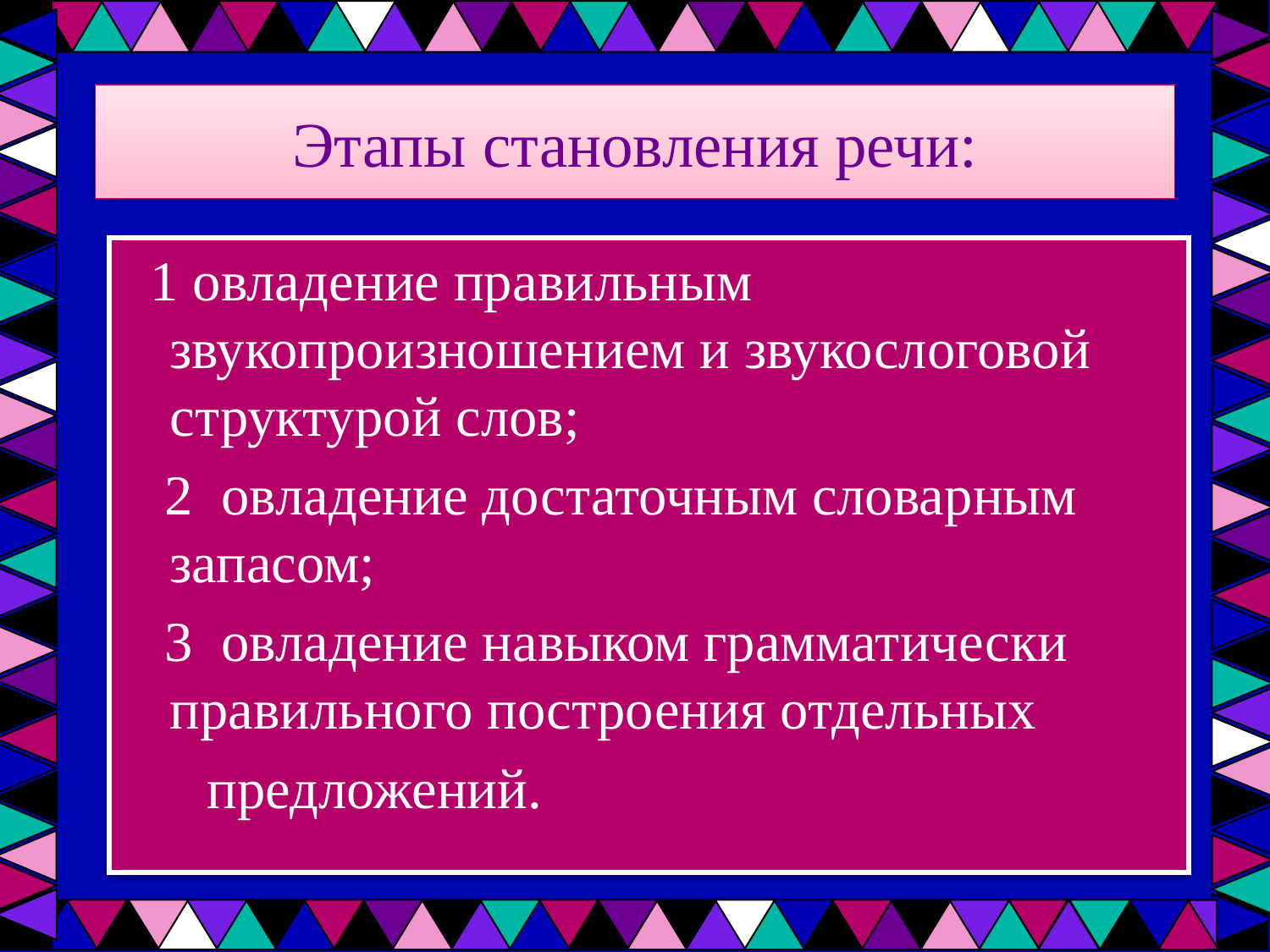

# Этапы становления речи:
  1 овладение правильным звукопроизношением и звукослоговой структурой слов;
   2  овладение достаточным словарным запасом;
   3  овладение навыком грамматически  правильного построения отдельных
      предложений.